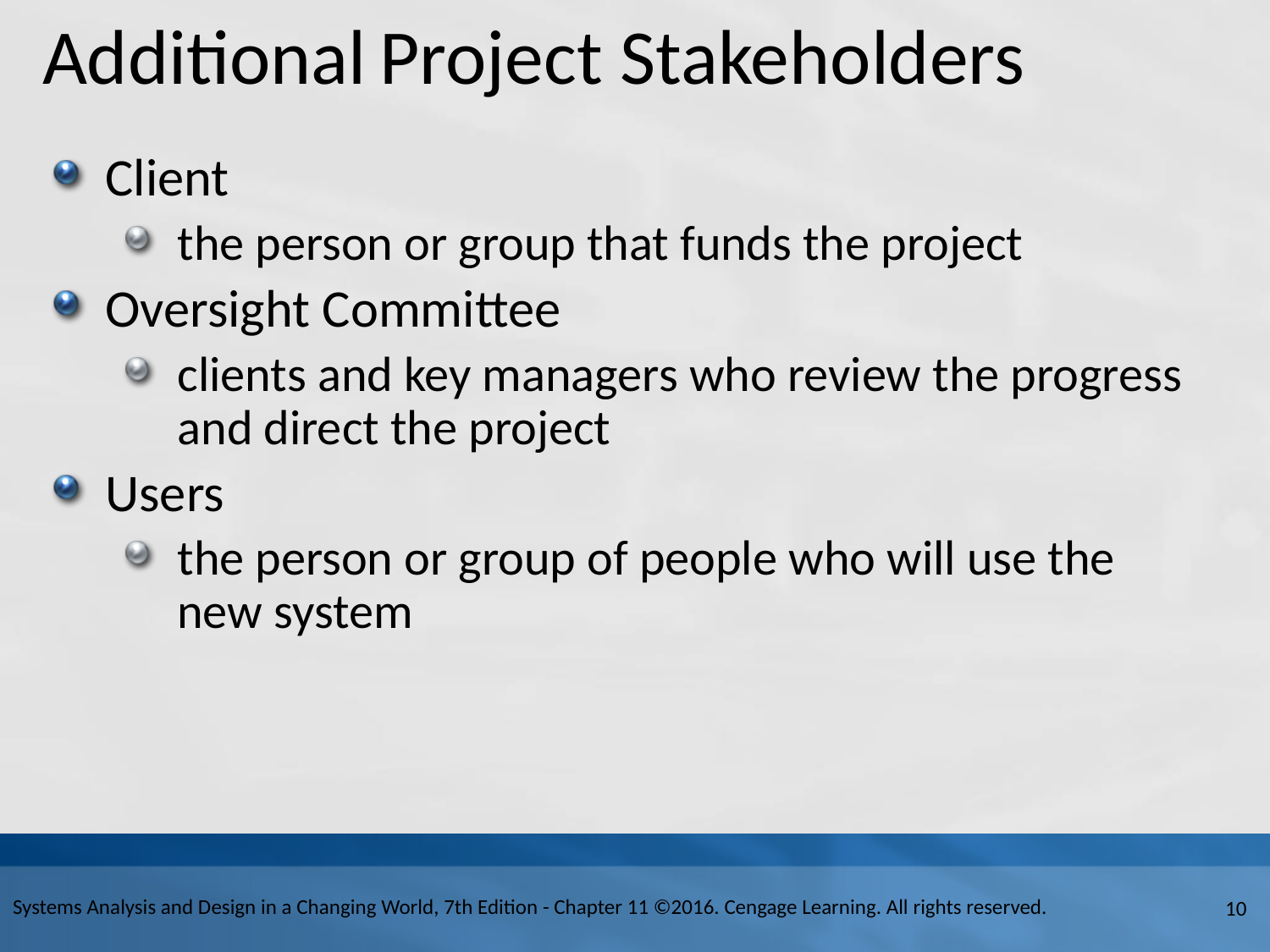

# Additional Project Stakeholders
Client
the person or group that funds the project
Oversight Committee
clients and key managers who review the progress and direct the project
Users
the person or group of people who will use the new system
Systems Analysis and Design in a Changing World, 7th Edition - Chapter 11 ©2016. Cengage Learning. All rights reserved.
10